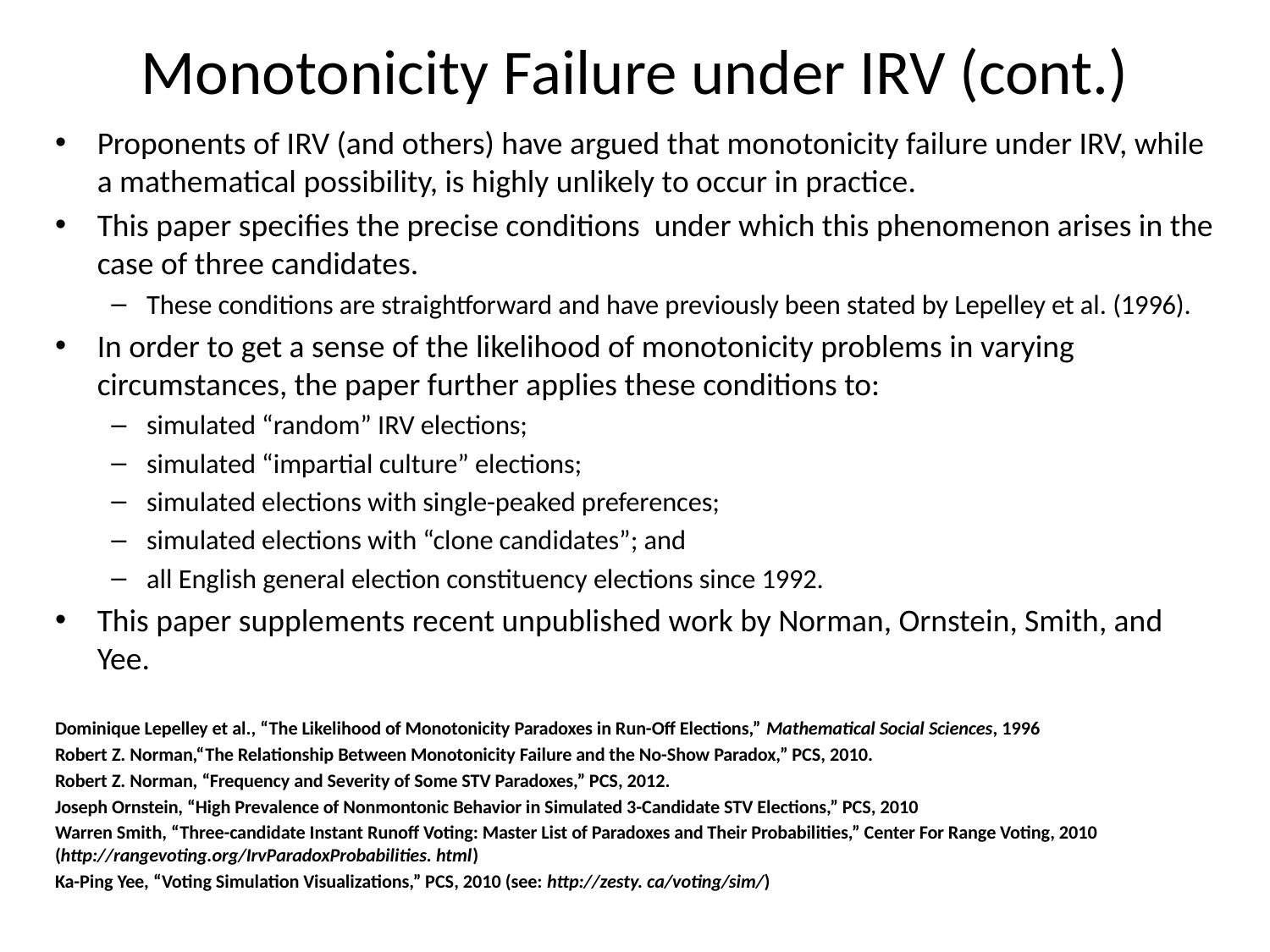

# Monotonicity Failure under IRV (cont.)
Proponents of IRV (and others) have argued that monotonicity failure under IRV, while a mathematical possibility, is highly unlikely to occur in practice.
This paper specifies the precise conditions  under which this phenomenon arises in the case of three candidates.
These conditions are straightforward and have previously been stated by Lepelley et al. (1996).
In order to get a sense of the likelihood of monotonicity problems in varying circumstances, the paper further applies these conditions to:
simulated “random” IRV elections;
simulated “impartial culture” elections;
simulated elections with single-peaked preferences;
simulated elections with “clone candidates”; and
all English general election constituency elections since 1992.
This paper supplements recent unpublished work by Norman, Ornstein, Smith, and Yee.

Dominique Lepelley et al., “The Likelihood of Monotonicity Paradoxes in Run-Off Elections,” Mathematical Social Sciences, 1996
Robert Z. Norman,“The Relationship Between Monotonicity Failure and the No-Show Paradox,” PCS, 2010.
Robert Z. Norman, “Frequency and Severity of Some STV Paradoxes,” PCS, 2012.
Joseph Ornstein, “High Prevalence of Nonmontonic Behavior in Simulated 3-Candidate STV Elections,” PCS, 2010
Warren Smith, “Three-candidate Instant Runoff Voting: Master List of Paradoxes and Their Probabilities,” Center For Range Voting, 2010 (http://rangevoting.org/IrvParadoxProbabilities. html)
Ka-Ping Yee, “Voting Simulation Visualizations,” PCS, 2010 (see: http://zesty. ca/voting/sim/)